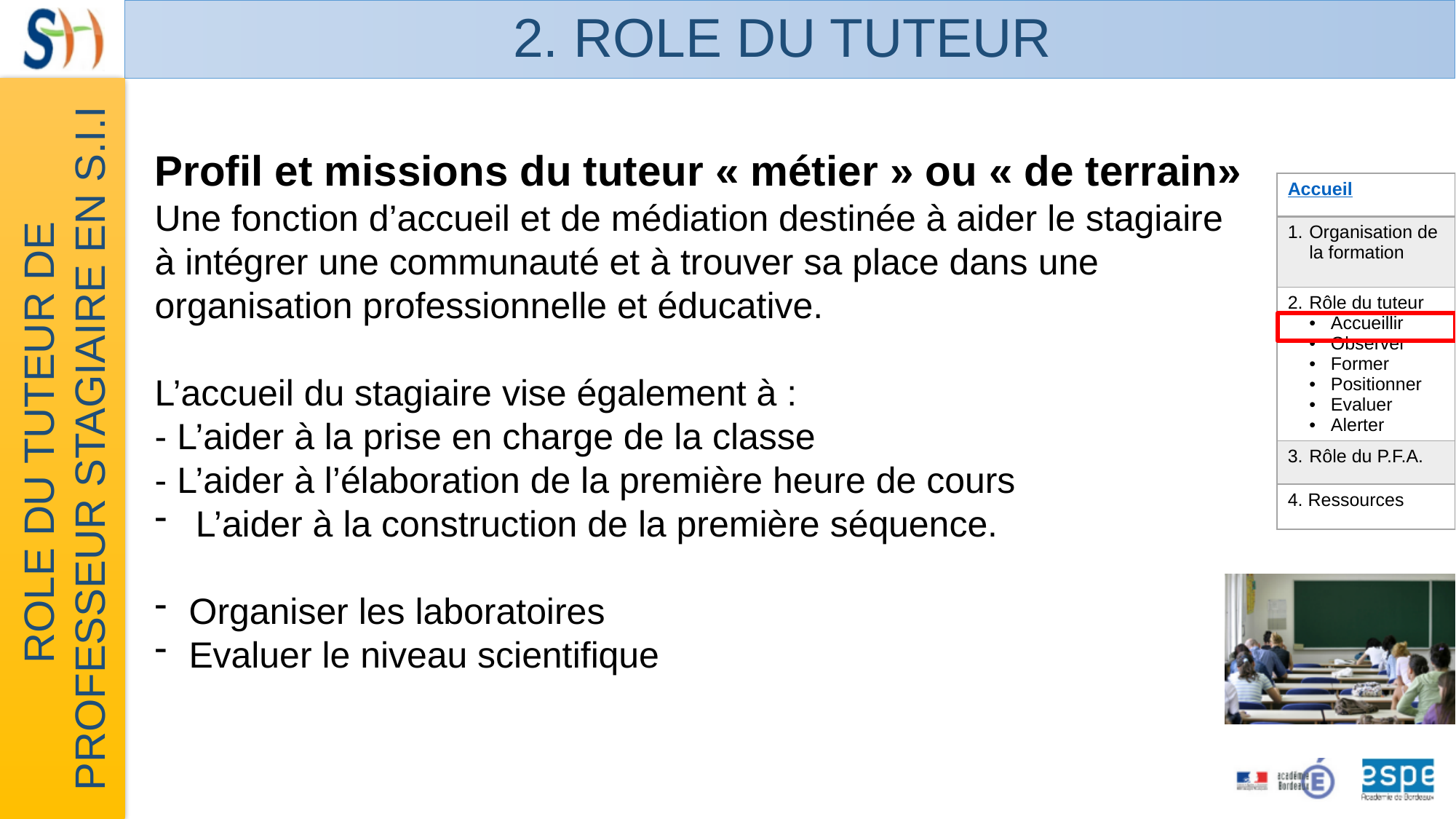

# 2. ROLE DU TUTEUR
Profil et missions du tuteur « métier » ou « de terrain»
Une fonction d’accueil et de médiation destinée à aider le stagiaire à intégrer une communauté et à trouver sa place dans une organisation professionnelle et éducative.

L’accueil du stagiaire vise également à :
- L’aider à la prise en charge de la classe
- L’aider à l’élaboration de la première heure de cours
L’aider à la construction de la première séquence.

Organiser les laboratoires
Evaluer le niveau scientifique